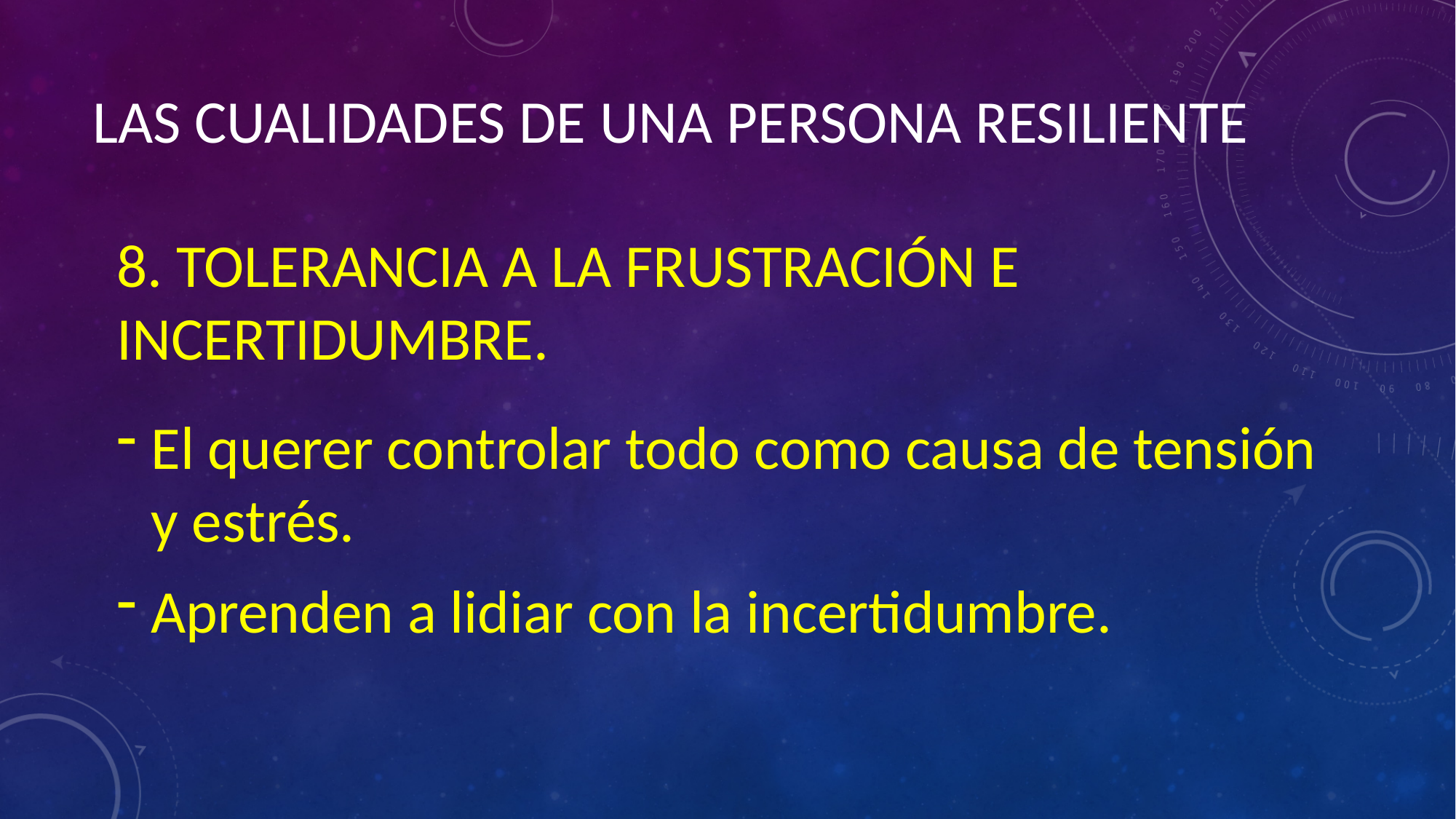

# LAS CUALIDADES DE UNA PERSONA RESILIENTE
8. TOLERANCIA A LA FRUSTRACIÓN E INCERTIDUMBRE.
El querer controlar todo como causa de tensión y estrés.
Aprenden a lidiar con la incertidumbre.